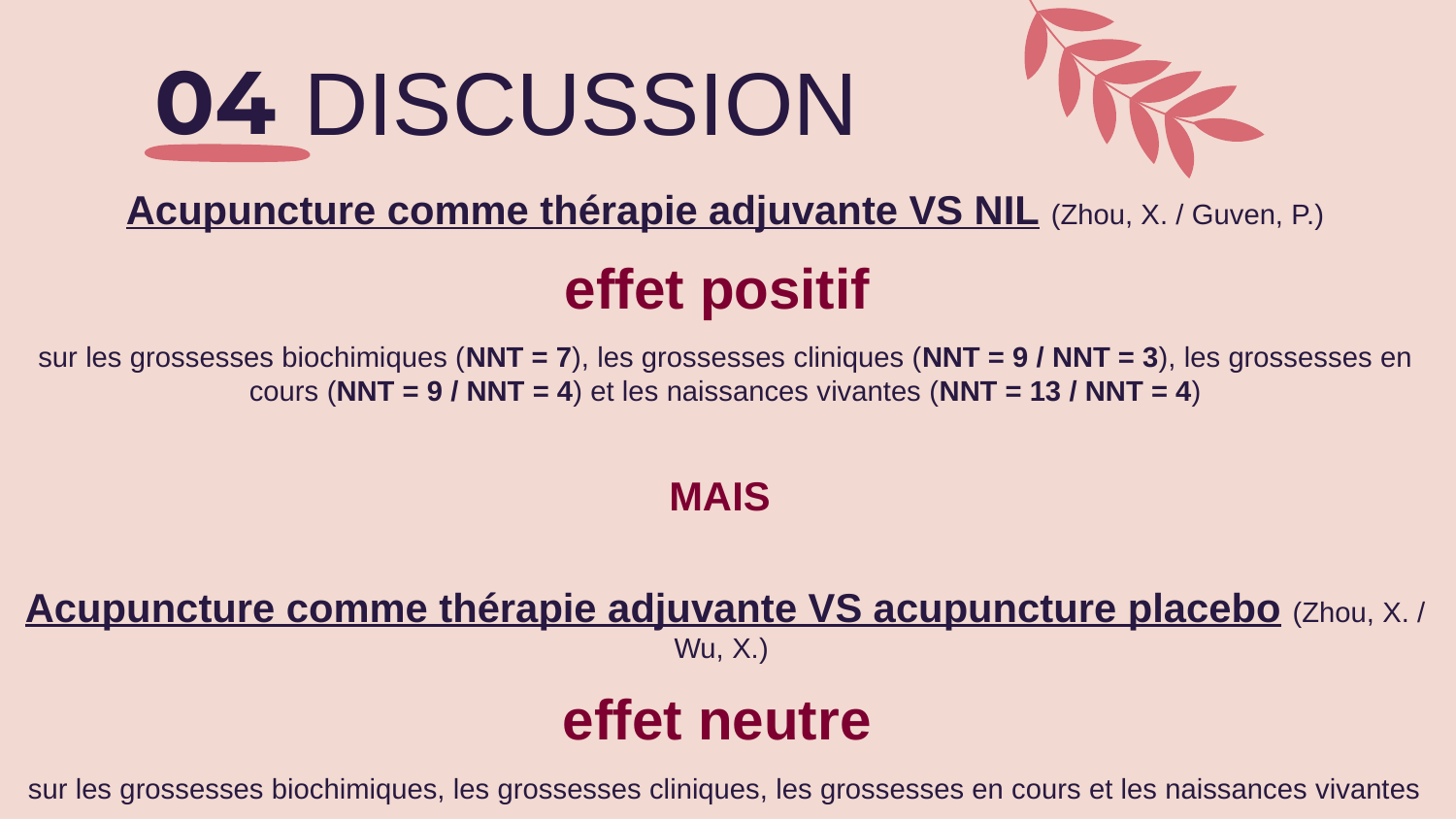

# DISCUSSION
04

Acupuncture comme thérapie adjuvante VS NIL (Zhou, X. / Guven, P.)

effet positif

sur les grossesses biochimiques (NNT = 7), les grossesses cliniques (NNT = 9 / NNT = 3), les grossesses en cours (NNT = 9 / NNT = 4) et les naissances vivantes (NNT = 13 / NNT = 4)

MAIS

Acupuncture comme thérapie adjuvante VS acupuncture placebo (Zhou, X. / Wu, X.)

effet neutre

sur les grossesses biochimiques, les grossesses cliniques, les grossesses en cours et les naissances vivantes